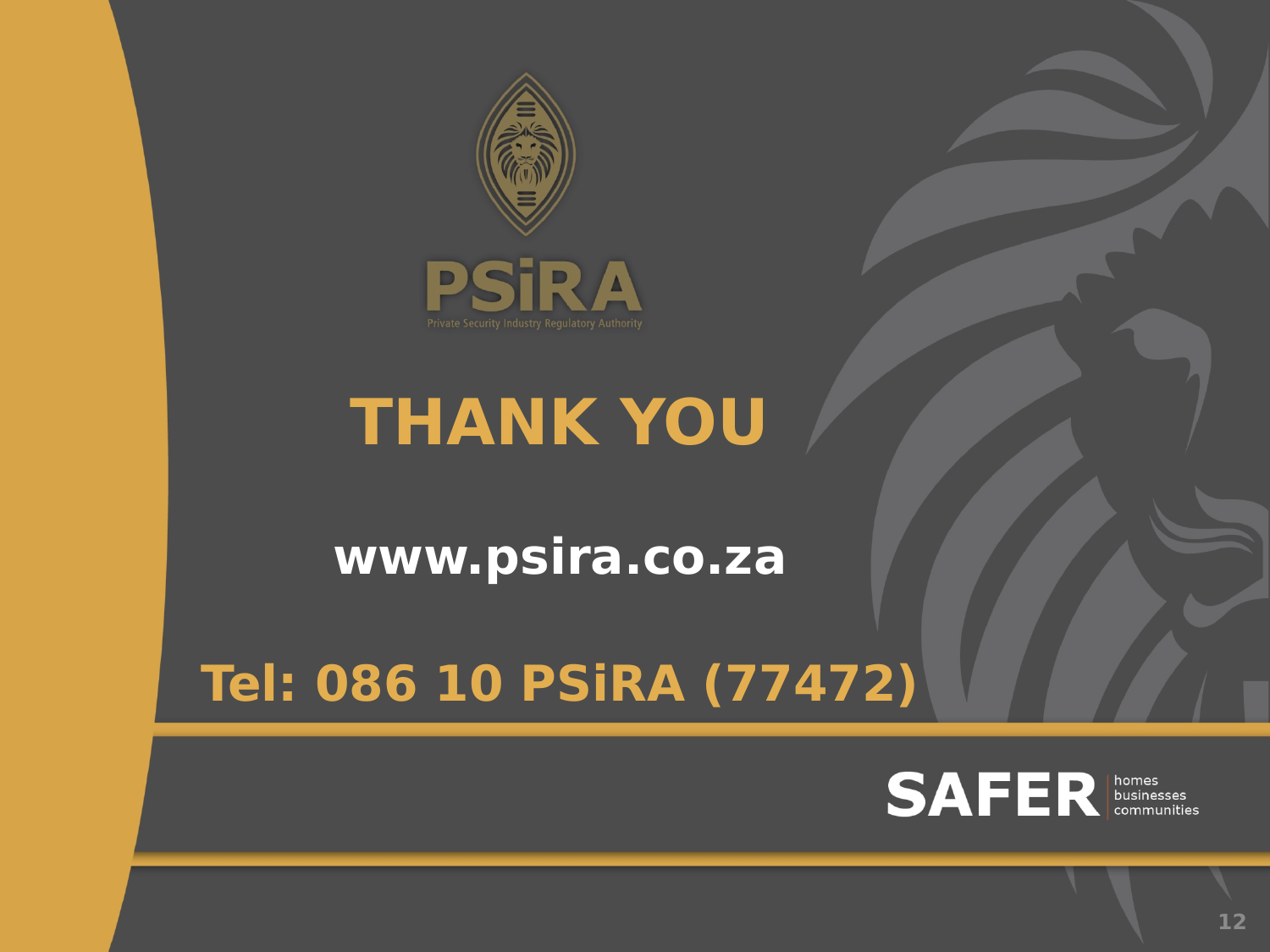

# THANK YOU www.psira.co.za Tel: 086 10 PSiRA (77472)
12